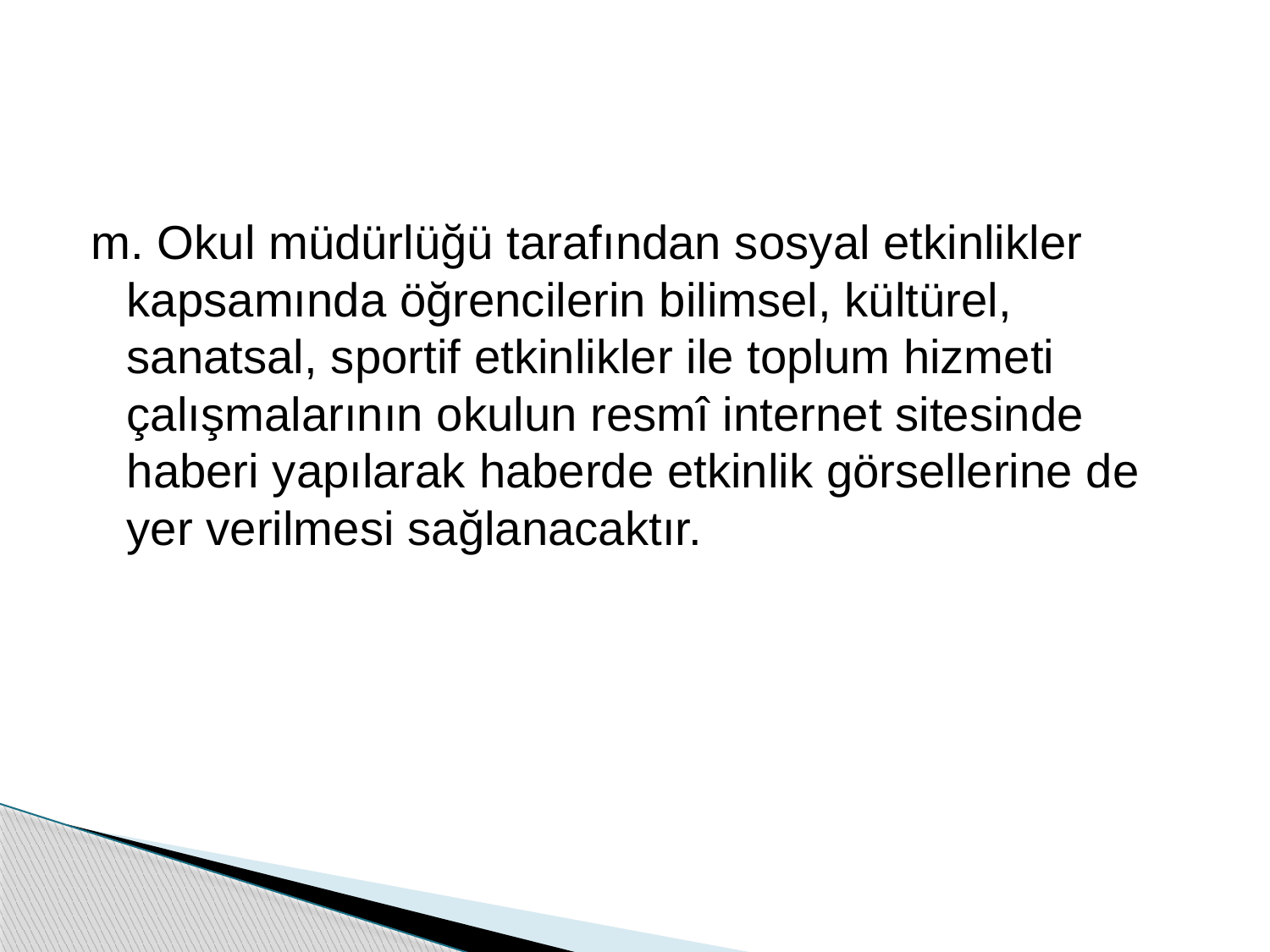

#
m. Okul müdürlüğü tarafından sosyal etkinlikler kapsamında öğrencilerin bilimsel, kültürel, sanatsal, sportif etkinlikler ile toplum hizmeti çalışmalarının okulun resmî internet sitesinde haberi yapılarak haberde etkinlik görsellerine de yer verilmesi sağlanacaktır.